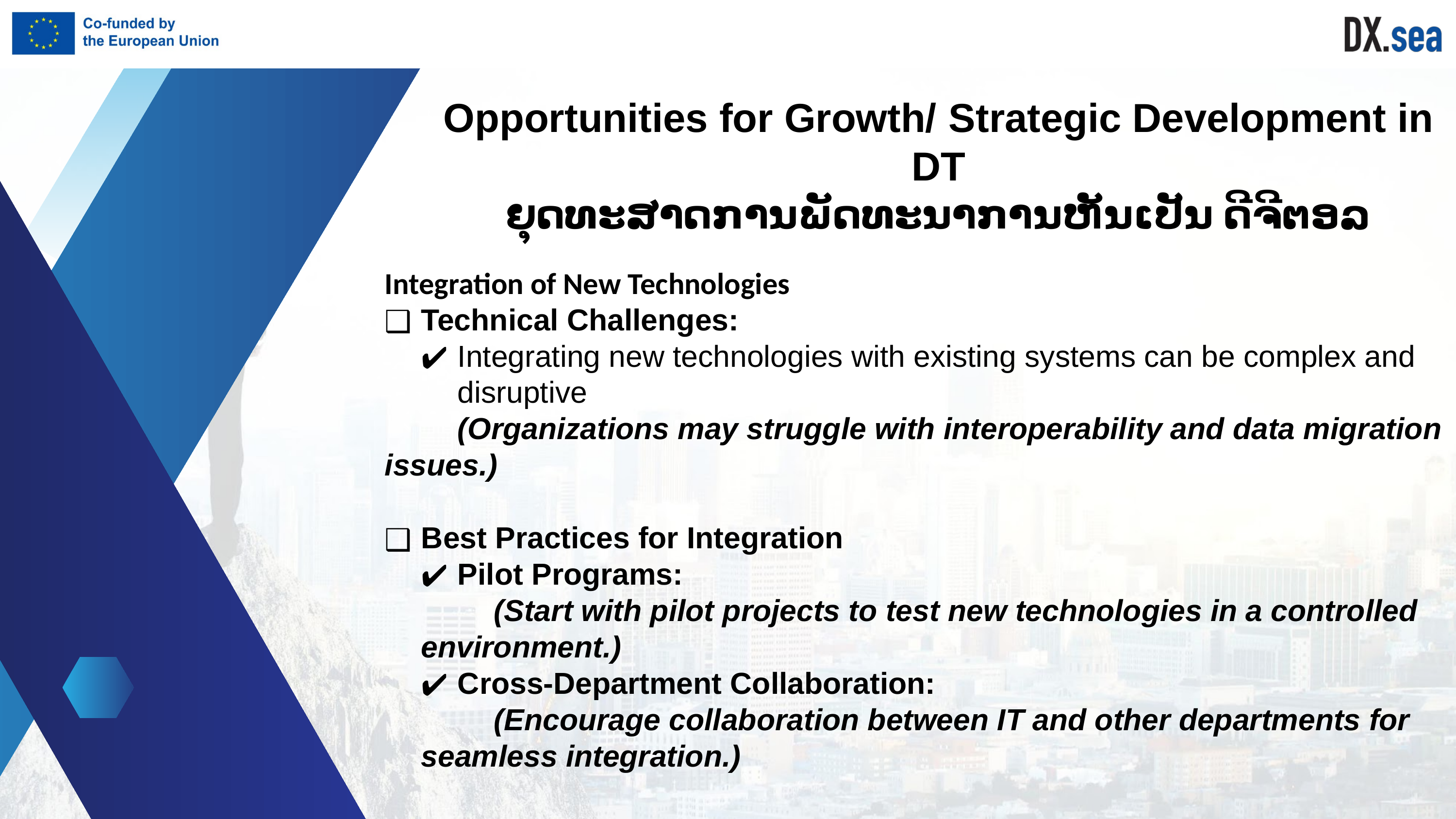

Opportunities for Growth/ Strategic Development in DT
ຍຸດທະສາດການພັດທະນາການຫັນເປັນ ດີຈີຕອລ
Integration of New Technologies
Technical Challenges:
Integrating new technologies with existing systems can be complex and disruptive
	(Organizations may struggle with interoperability and data migration issues.)

Best Practices for Integration
Pilot Programs:
	(Start with pilot projects to test new technologies in a controlled environment.)
Cross-Department Collaboration:
	(Encourage collaboration between IT and other departments for seamless integration.)